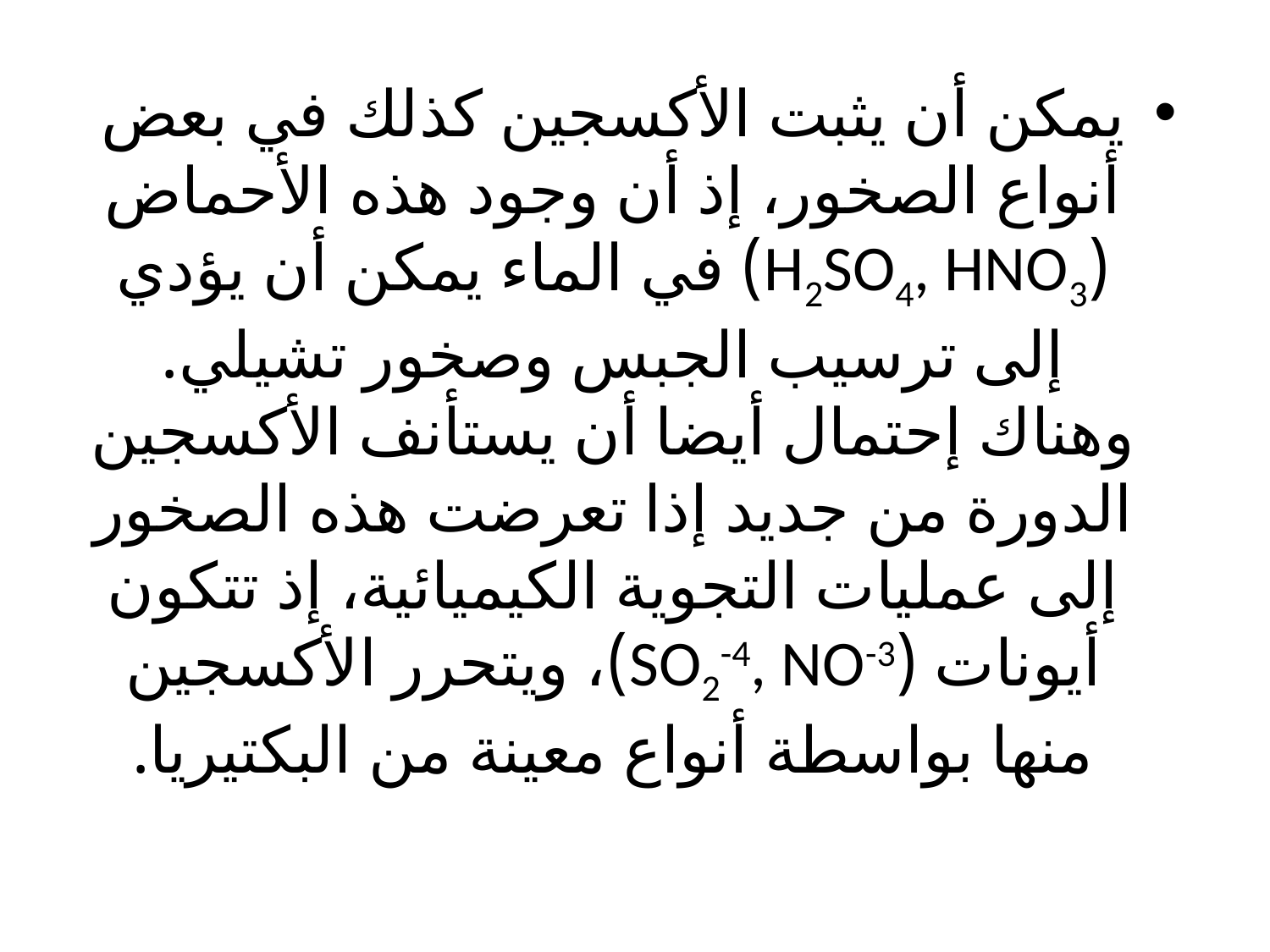

يمكن أن يثبت الأكسجين كذلك في بعض أنواع الصخور، إذ أن وجود هذه الأحماض (H2SO4, HNO3) في الماء يمكن أن يؤدي إلى ترسيب الجبس وصخور تشيلي. وهناك إحتمال أيضا أن يستأنف الأكسجين الدورة من جديد إذا تعرضت هذه الصخور إلى عمليات التجوية الكيميائية، إذ تتكون أيونات (SO2-4, NO-3)، ويتحرر الأكسجين منها بواسطة أنواع معينة من البكتيريا.